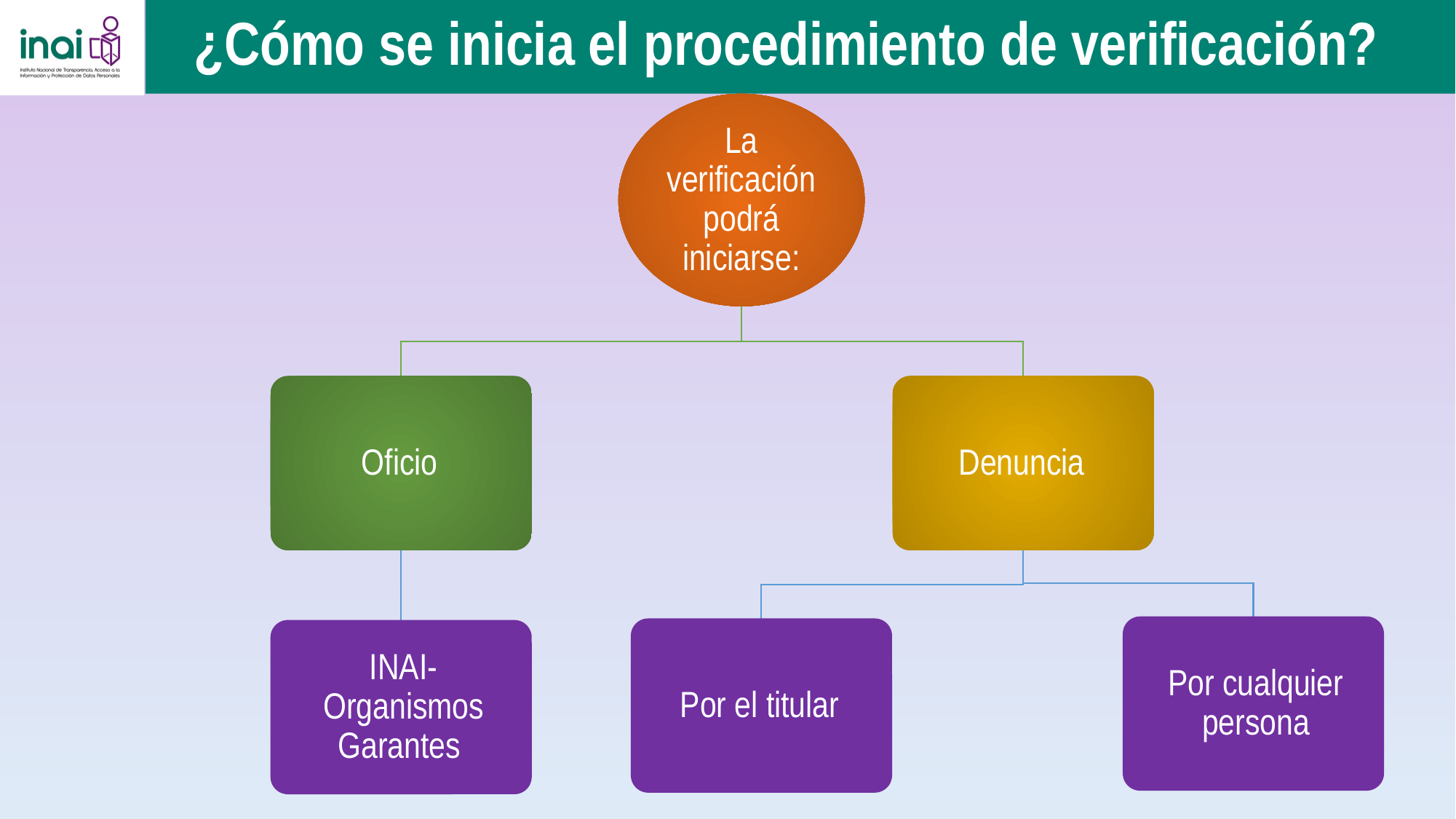

¿Cómo se inicia el procedimiento de verificación?
La verificación podrá iniciarse:
Oficio
INAI-Organismos Garantes
Denuncia
Por el titular
Por cualquier persona